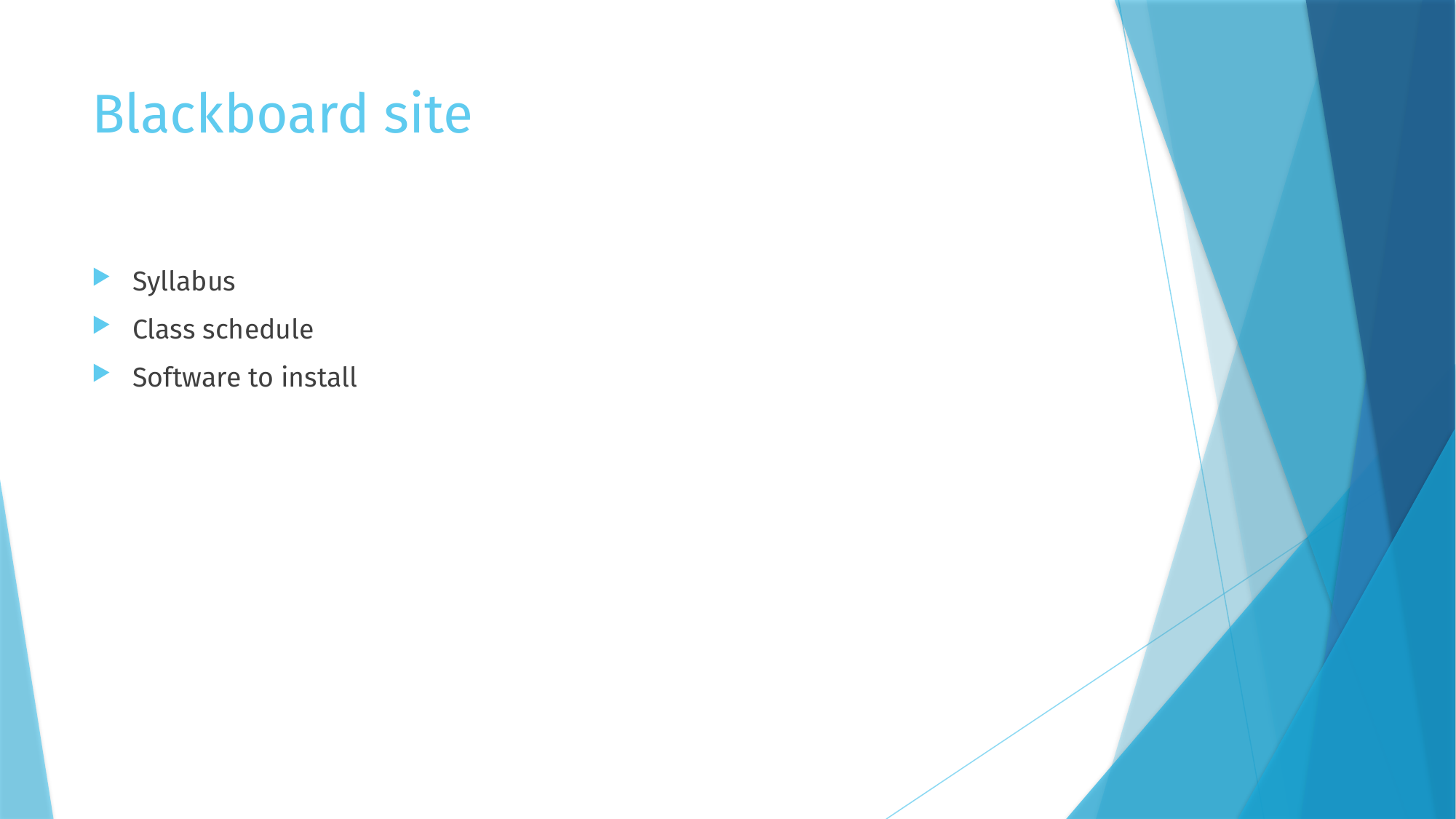

# Blackboard site
Syllabus
Class schedule
Software to install